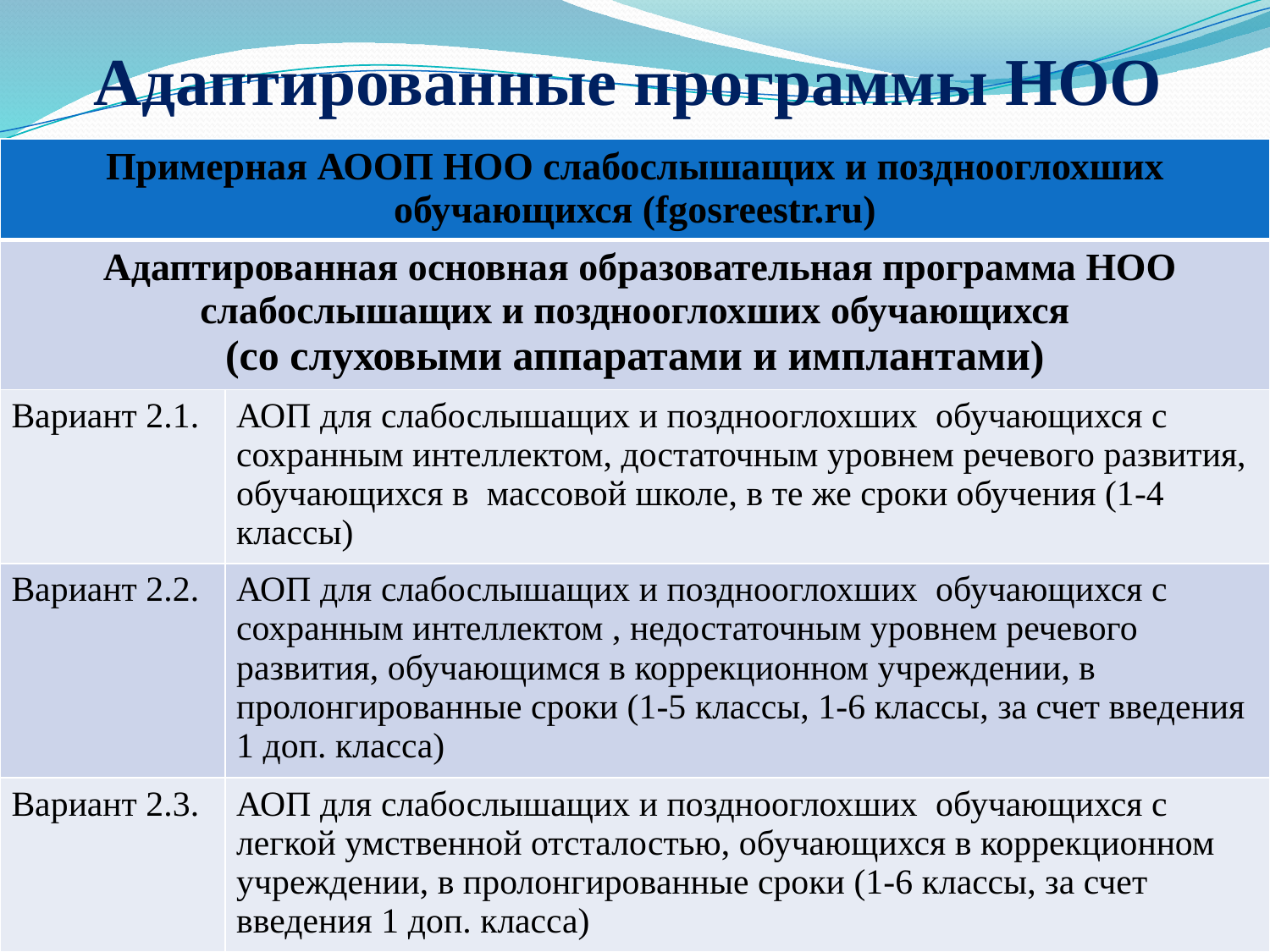

# Адаптированные программы НОО
| Примерная АООП НОО слабослышащих и позднооглохших обучающихся (fgosreestr.ru) |  |
| --- | --- |
| Адаптированная основная образовательная программа НОО слабослышащих и позднооглохших обучающихся (со слуховыми аппаратами и имплантами) |  |
| Вариант 2.1. | АОП для слабослышащих и позднооглохших обучающихся с сохранным интеллектом, достаточным уровнем речевого развития, обучающихся в массовой школе, в те же сроки обучения (1-4 классы) |
| Вариант 2.2. | АОП для слабослышащих и позднооглохших обучающихся с сохранным интеллектом , недостаточным уровнем речевого развития, обучающимся в коррекционном учреждении, в пролонгированные сроки (1-5 классы, 1-6 классы, за счет введения 1 доп. класса) |
| Вариант 2.3. | АОП для слабослышащих и позднооглохших обучающихся с легкой умственной отсталостью, обучающихся в коррекционном учреждении, в пролонгированные сроки (1-6 классы, за счет введения 1 доп. класса) |